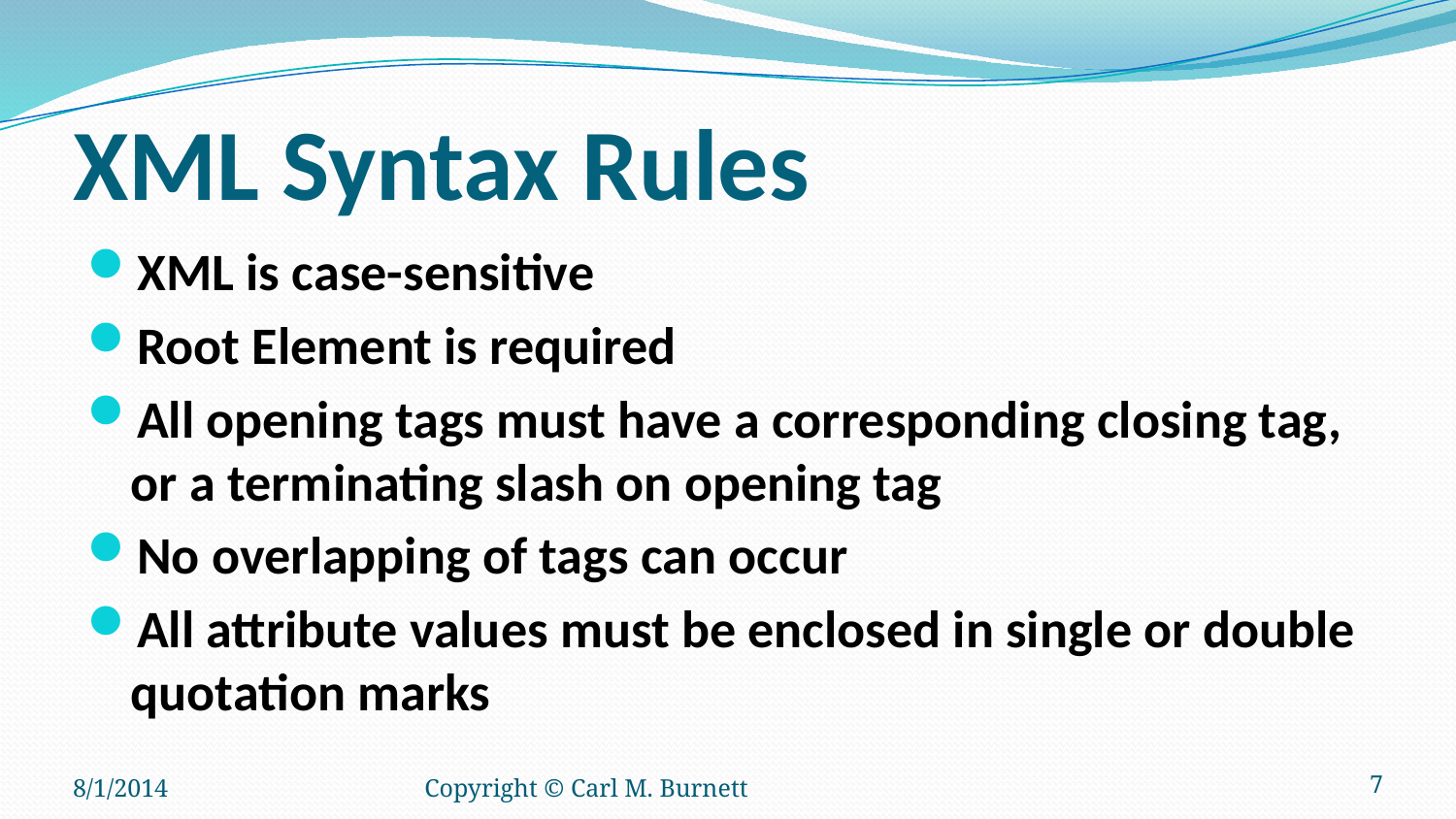

# XML Syntax Rules
XML is case-sensitive
Root Element is required
All opening tags must have a corresponding closing tag, or a terminating slash on opening tag
No overlapping of tags can occur
All attribute values must be enclosed in single or double quotation marks
8/1/2014
Copyright © Carl M. Burnett
7